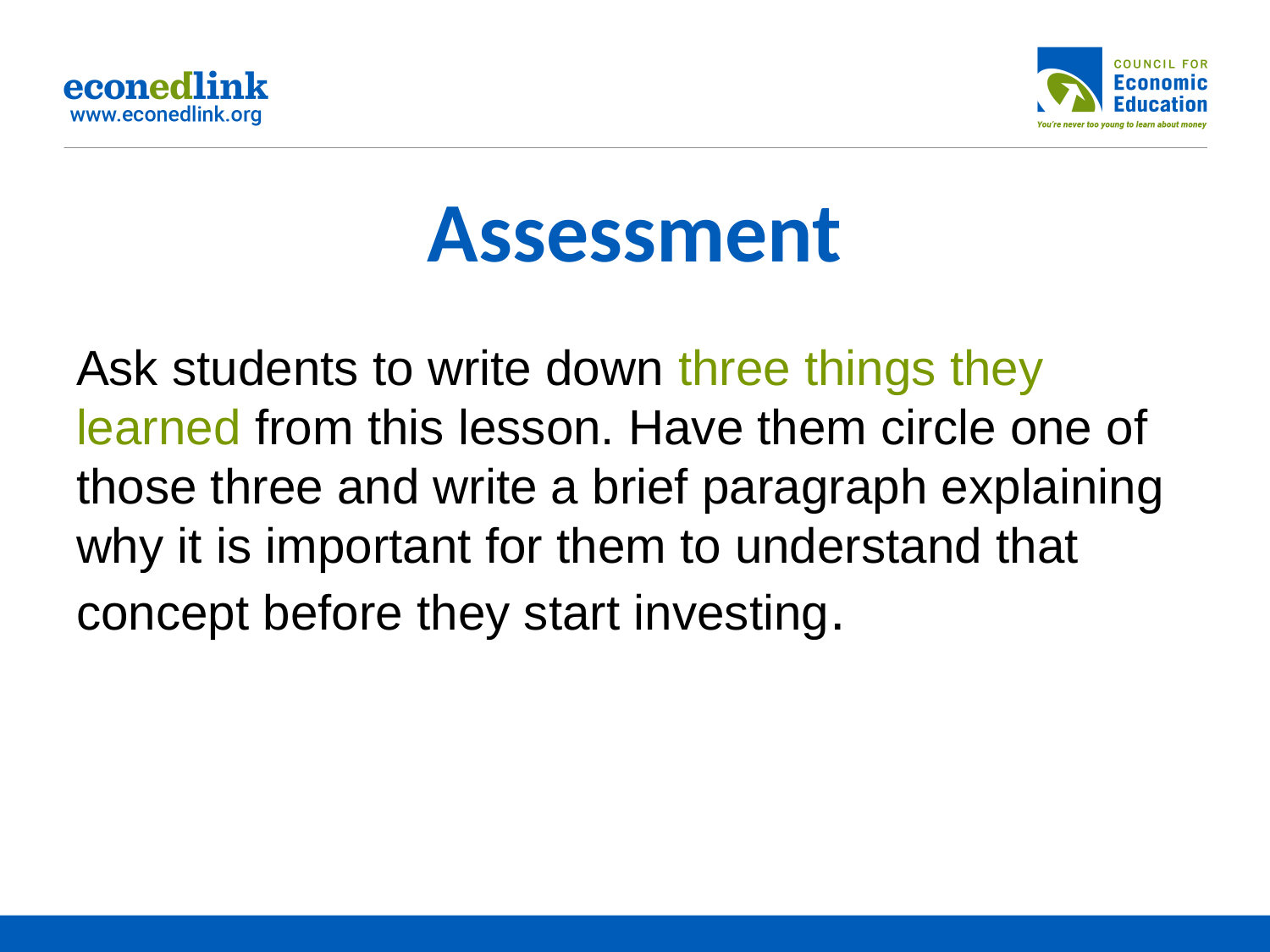

# Assessment
Ask students to write down three things they learned from this lesson. Have them circle one of those three and write a brief paragraph explaining why it is important for them to understand that concept before they start investing.